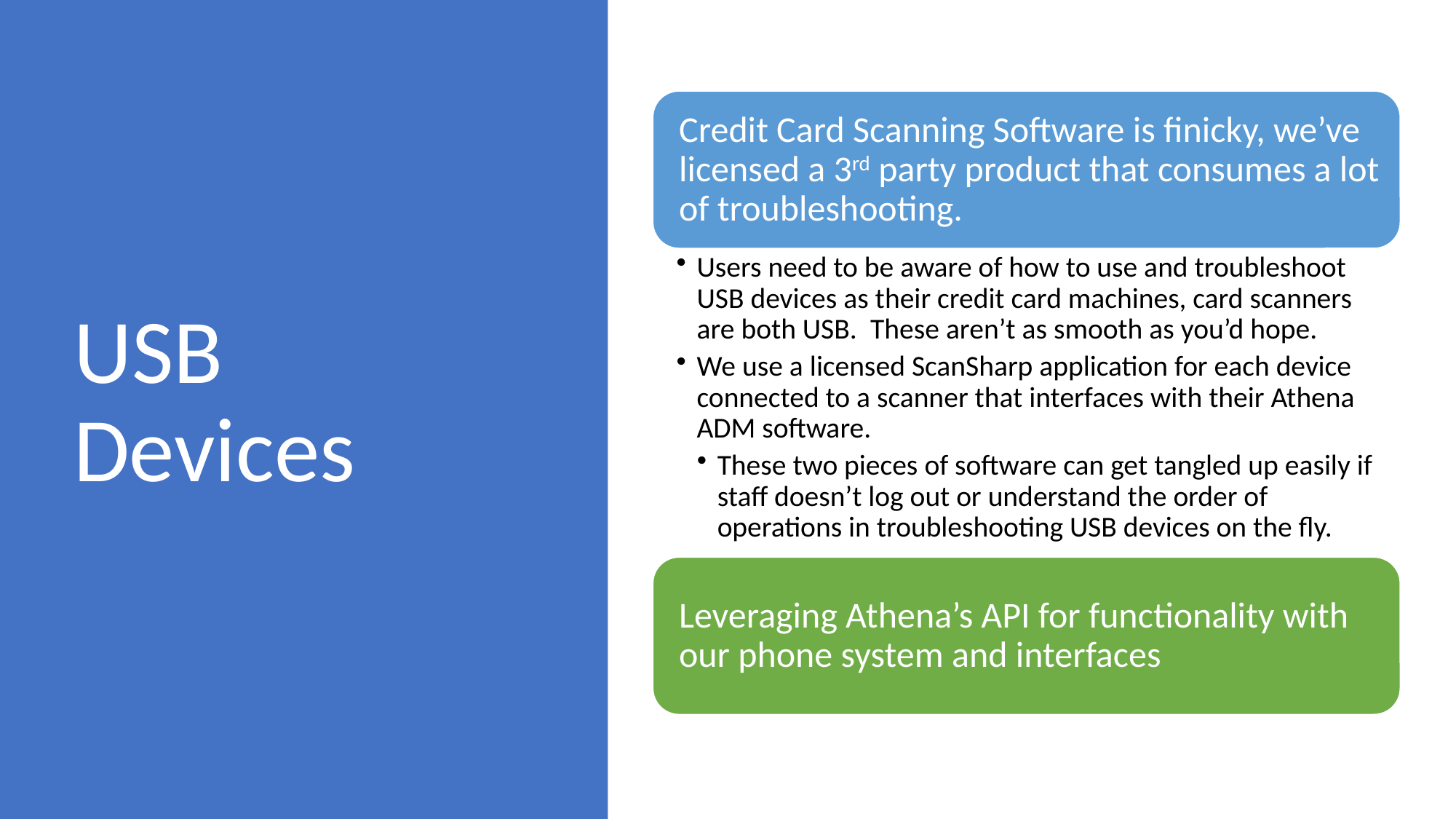

# USB Devices
Credit Card Scanning Software is finicky, we’ve licensed a 3rd party product that consumes a lot of troubleshooting.
Users need to be aware of how to use and troubleshoot USB devices as their credit card machines, card scanners are both USB.  These aren’t as smooth as you’d hope.
We use a licensed ScanSharp application for each device connected to a scanner that interfaces with their Athena ADM software.
These two pieces of software can get tangled up easily if staff doesn’t log out or understand the order of operations in troubleshooting USB devices on the fly.
Leveraging Athena’s API for functionality with our phone system and interfaces